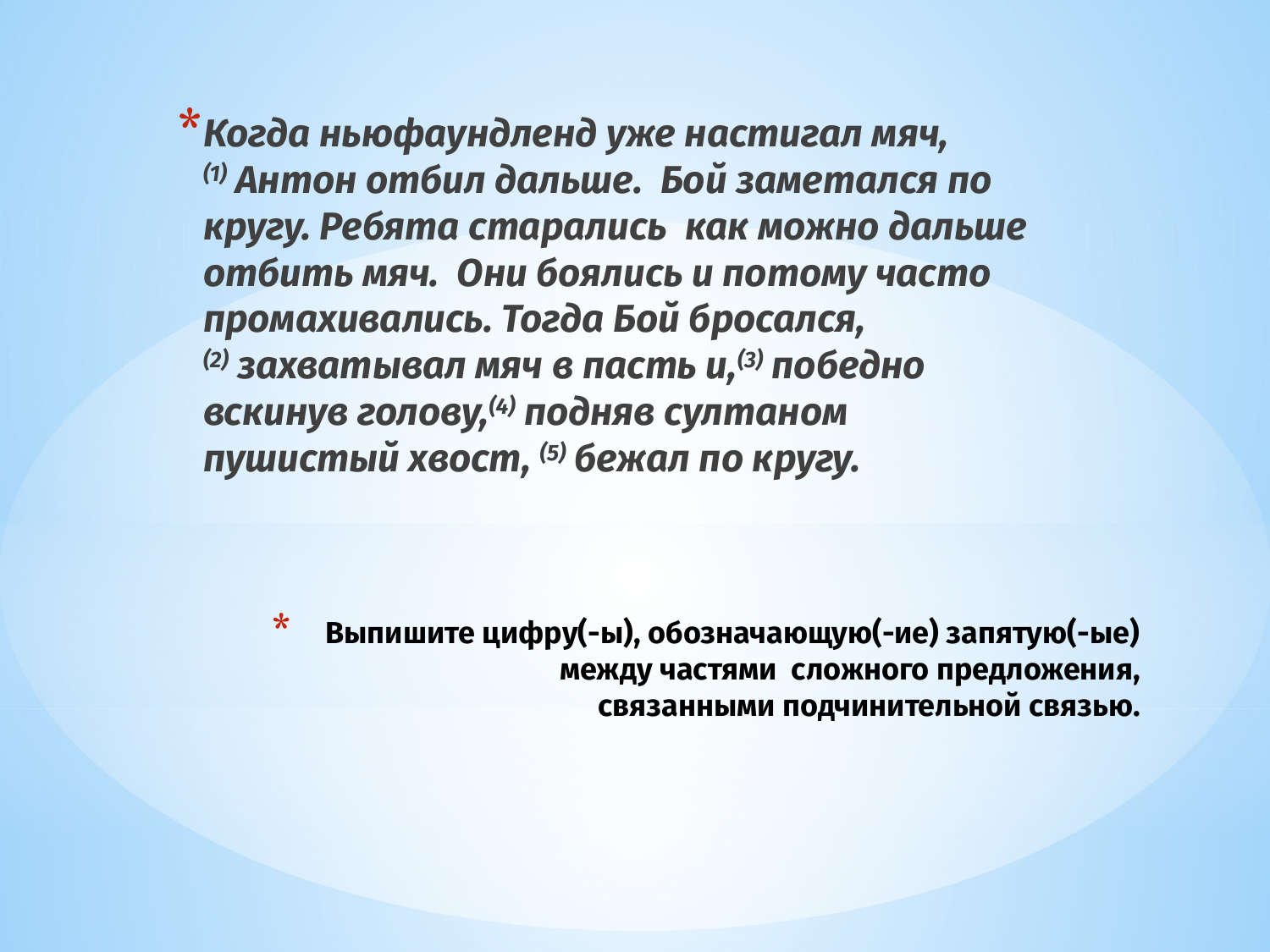

Когда ньюфаундленд уже настигал мяч,(1) Антон отбил дальше.  Бой заметался по кругу. Ребята старались  как можно дальше отбить мяч.  Они боялись и потому часто промахивались. Тогда Бой бросался,(2) захватывал мяч в пасть и,(3) победно вскинув голову,(4) подняв султаном пушистый хвост, (5) бежал по кругу.

# Выпишите цифру(-ы), обозначающую(-ие) запятую(-ые) между частями  сложного предложения, связанными подчинительной связью.